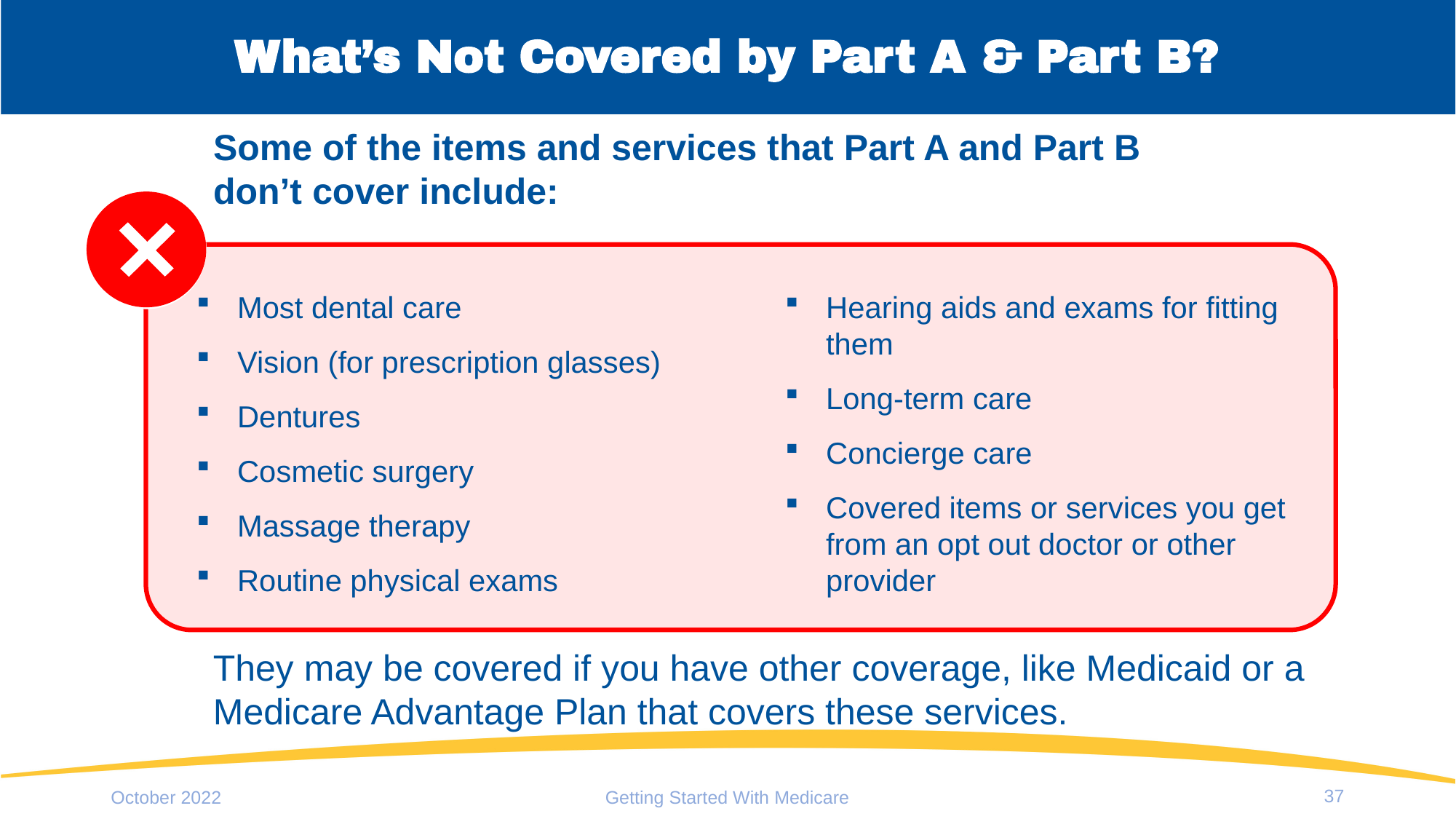

# What’s Not Covered by Part A & Part B?
Some of the items and services that Part A and Part B
don’t cover include:

Most dental care
Vision (for prescription glasses)
Dentures
Cosmetic surgery
Massage therapy
Routine physical exams

Hearing aids and exams for fitting them
Long-term care
Concierge care
Covered items or services you get from an opt out doctor or other provider
They may be covered if you have other coverage, like Medicaid or a Medicare Advantage Plan that covers these services.
37
October 2022
Getting Started With Medicare